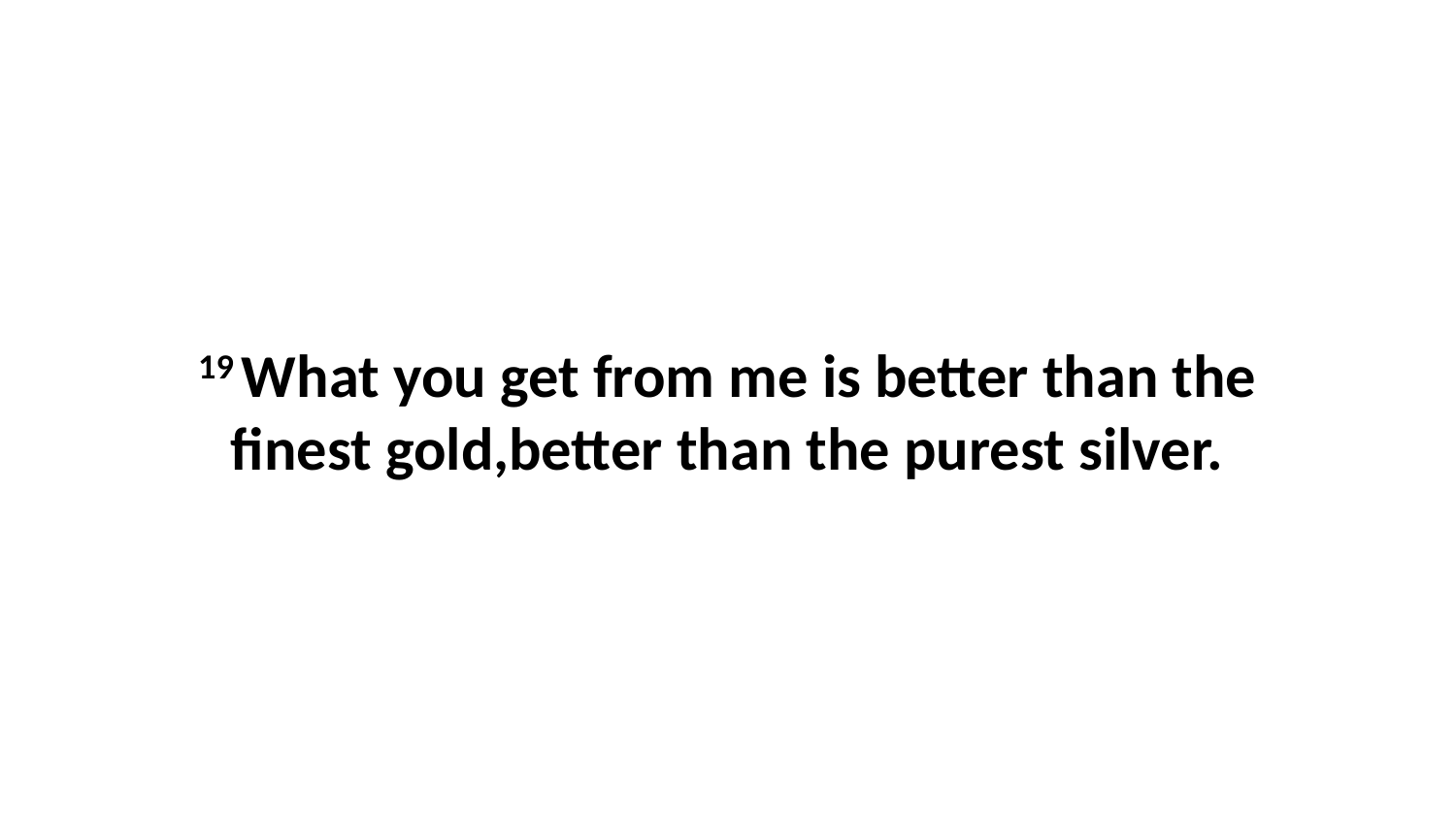

19 What you get from me is better than the finest gold,better than the purest silver.